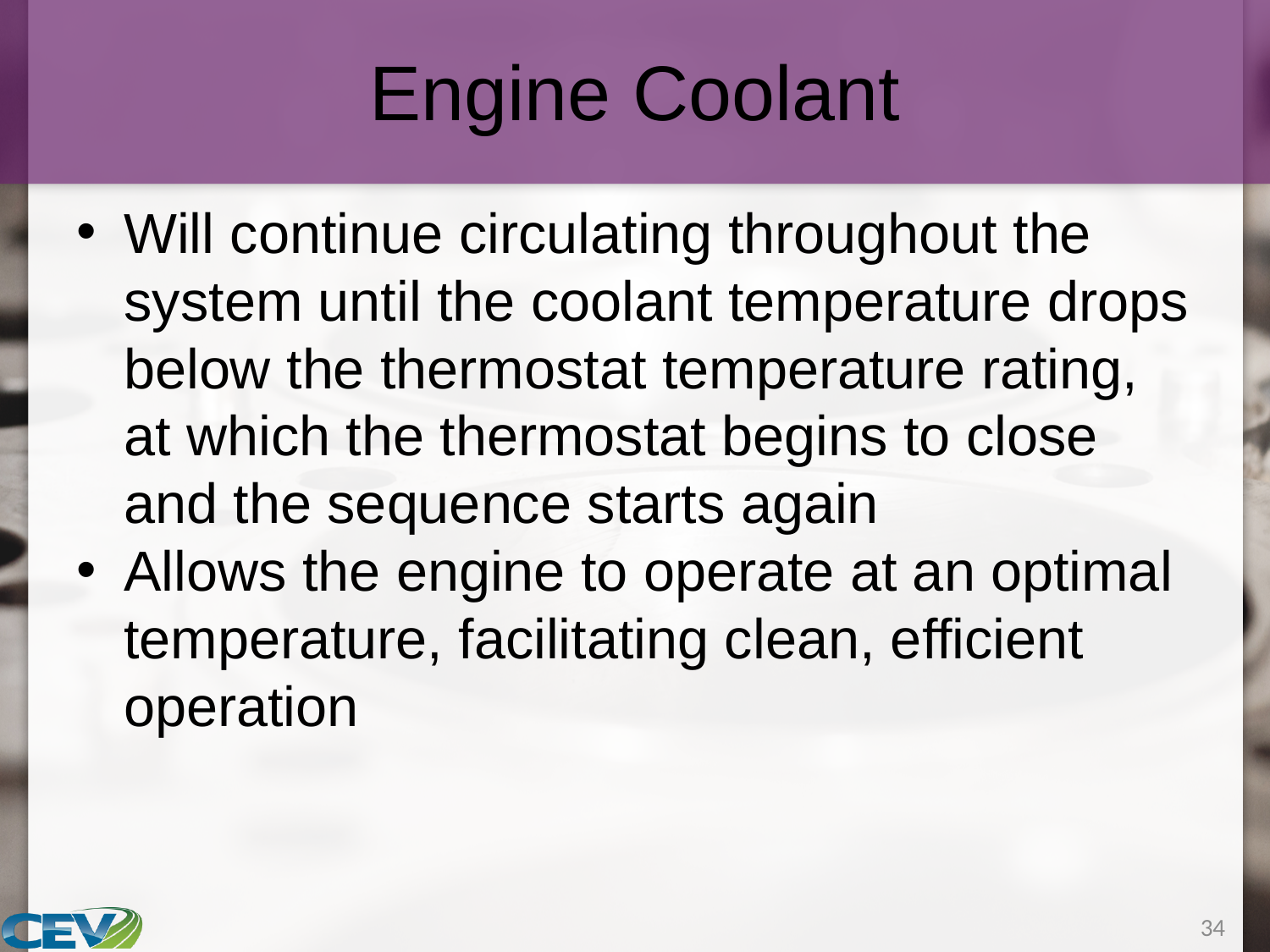

# Engine Coolant
Will continue circulating throughout the system until the coolant temperature drops below the thermostat temperature rating, at which the thermostat begins to close and the sequence starts again
Allows the engine to operate at an optimal
temperature, facilitating clean, efficient operation

34